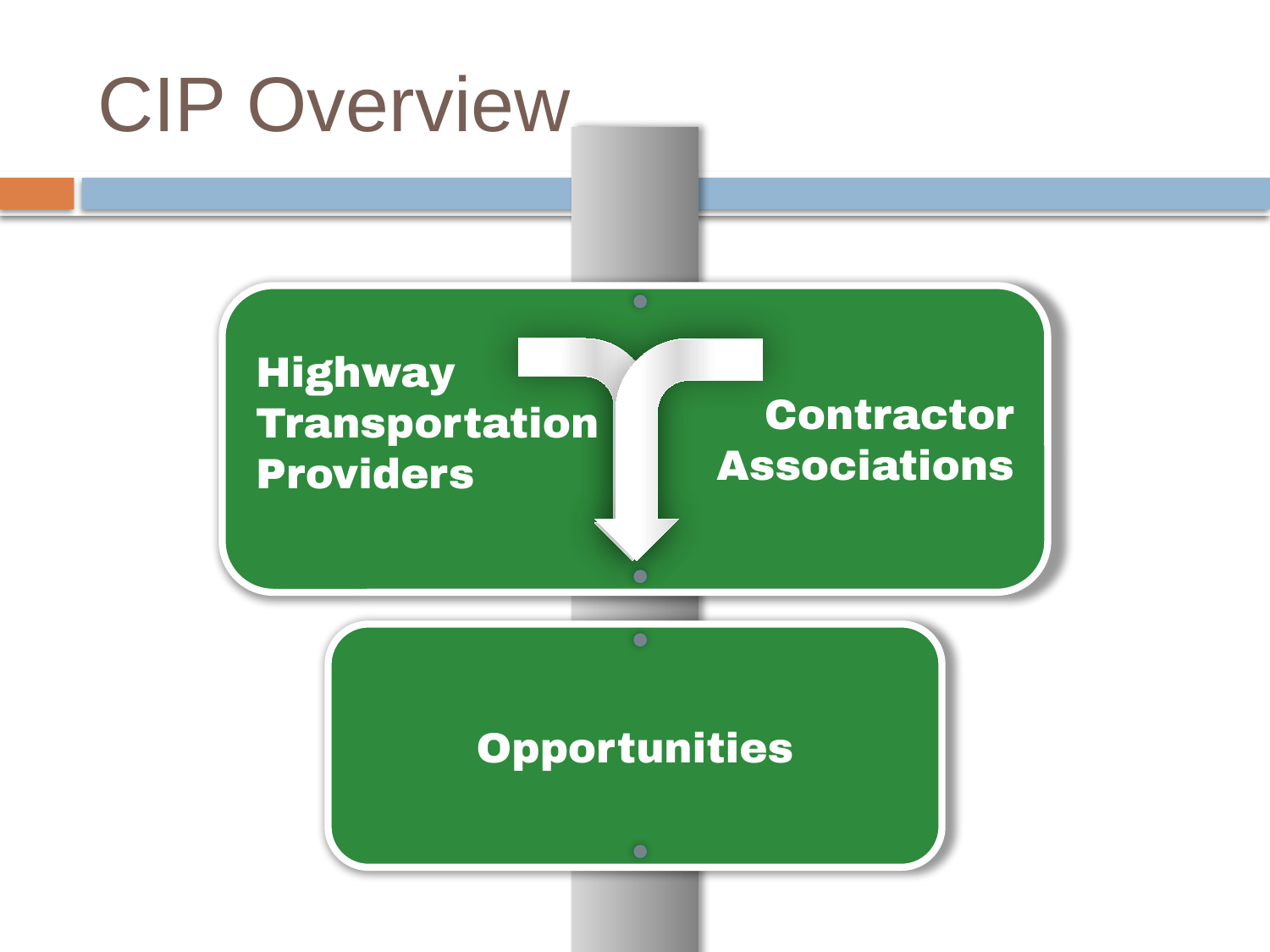

# CIP Overview

Highway Transportation Providers

Contractor Associations

Opportunities